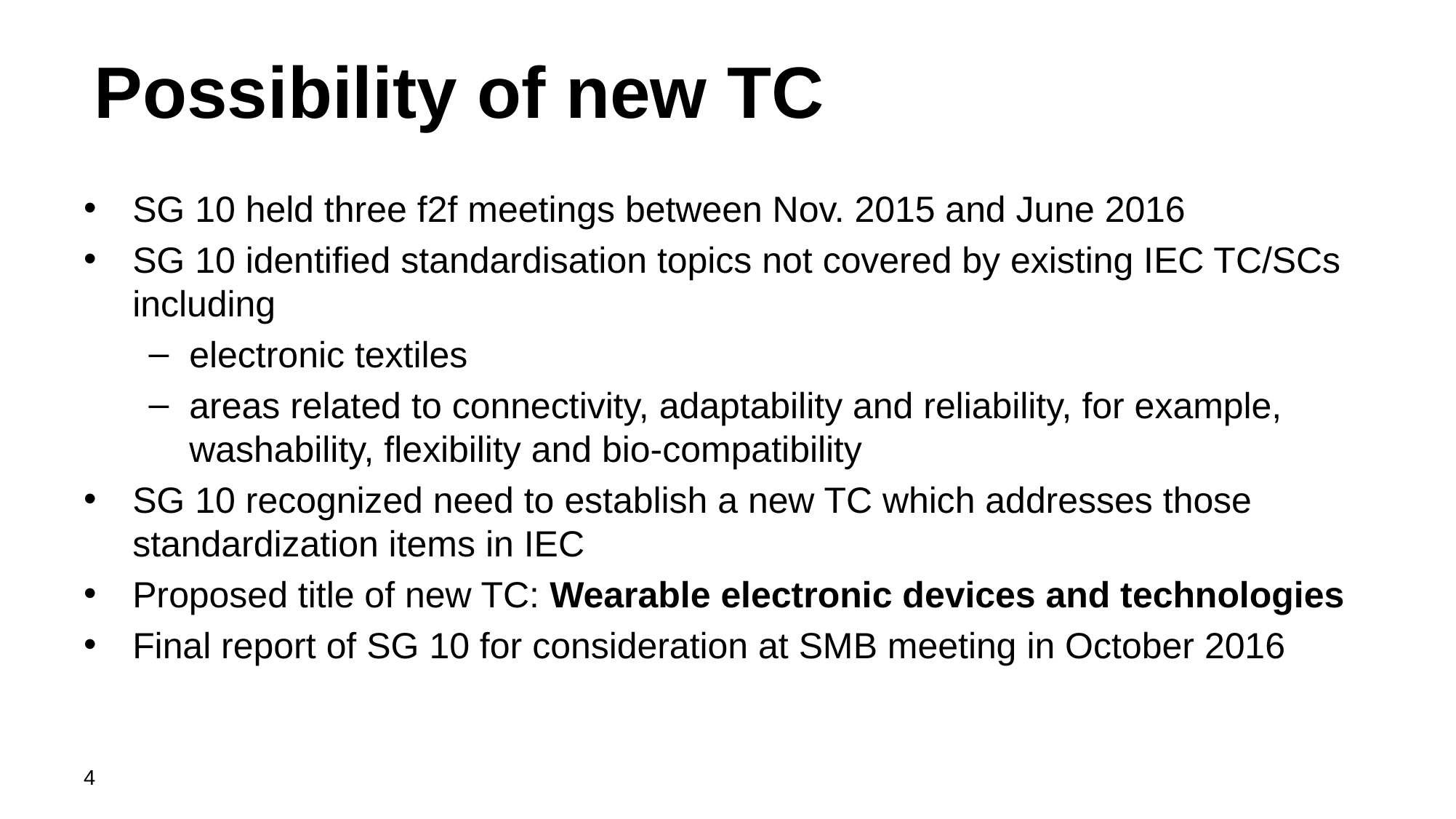

# Possibility of new TC
SG 10 held three f2f meetings between Nov. 2015 and June 2016
SG 10 identified standardisation topics not covered by existing IEC TC/SCs including
electronic textiles
areas related to connectivity, adaptability and reliability, for example, washability, flexibility and bio-compatibility
SG 10 recognized need to establish a new TC which addresses those standardization items in IEC
Proposed title of new TC: Wearable electronic devices and technologies
Final report of SG 10 for consideration at SMB meeting in October 2016

4